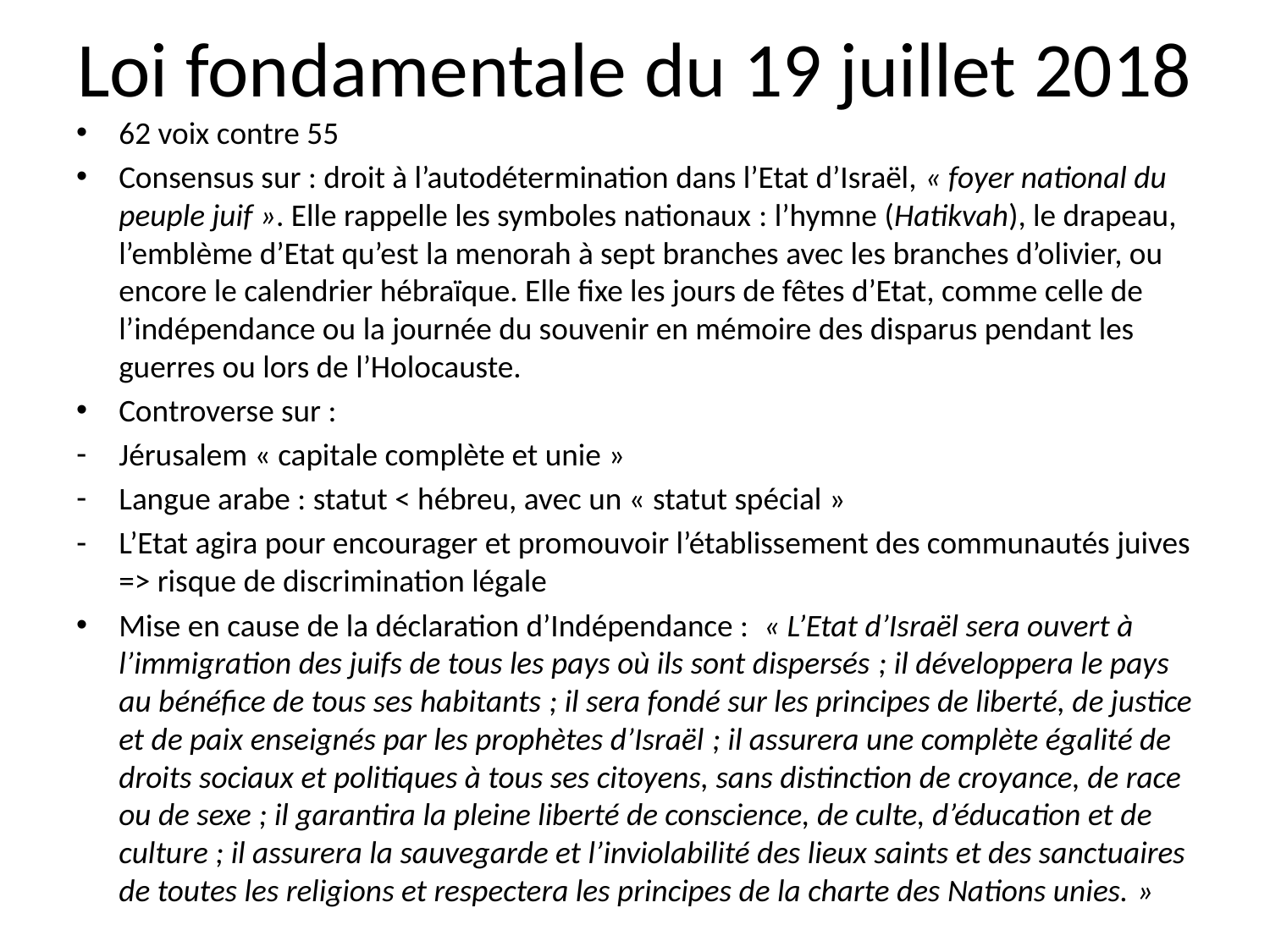

# Loi fondamentale du 19 juillet 2018
62 voix contre 55
Consensus sur : droit à l’autodétermination dans l’Etat d’Israël, « foyer national du peuple juif ». Elle rappelle les symboles nationaux : l’hymne (Hatikvah), le drapeau, l’emblème d’Etat qu’est la menorah à sept branches avec les branches d’olivier, ou encore le calendrier hébraïque. Elle fixe les jours de fêtes d’Etat, comme celle de l’indépendance ou la journée du souvenir en mémoire des disparus pendant les guerres ou lors de l’Holocauste.
Controverse sur :
Jérusalem « capitale complète et unie »
Langue arabe : statut < hébreu, avec un « statut spécial »
L’Etat agira pour encourager et promouvoir l’établissement des communautés juives => risque de discrimination légale
Mise en cause de la déclaration d’Indépendance :  « L’Etat d’Israël sera ouvert à l’immigration des juifs de tous les pays où ils sont dispersés ; il développera le pays au bénéfice de tous ses habitants ; il sera fondé sur les principes de liberté, de justice et de paix enseignés par les prophètes d’Israël ; il assurera une complète égalité de droits sociaux et politiques à tous ses citoyens, sans distinction de croyance, de race ou de sexe ; il garantira la pleine liberté de conscience, de culte, d’éducation et de culture ; il assurera la sauvegarde et l’inviolabilité des lieux saints et des sanctuaires de toutes les religions et respectera les principes de la charte des Nations unies. »